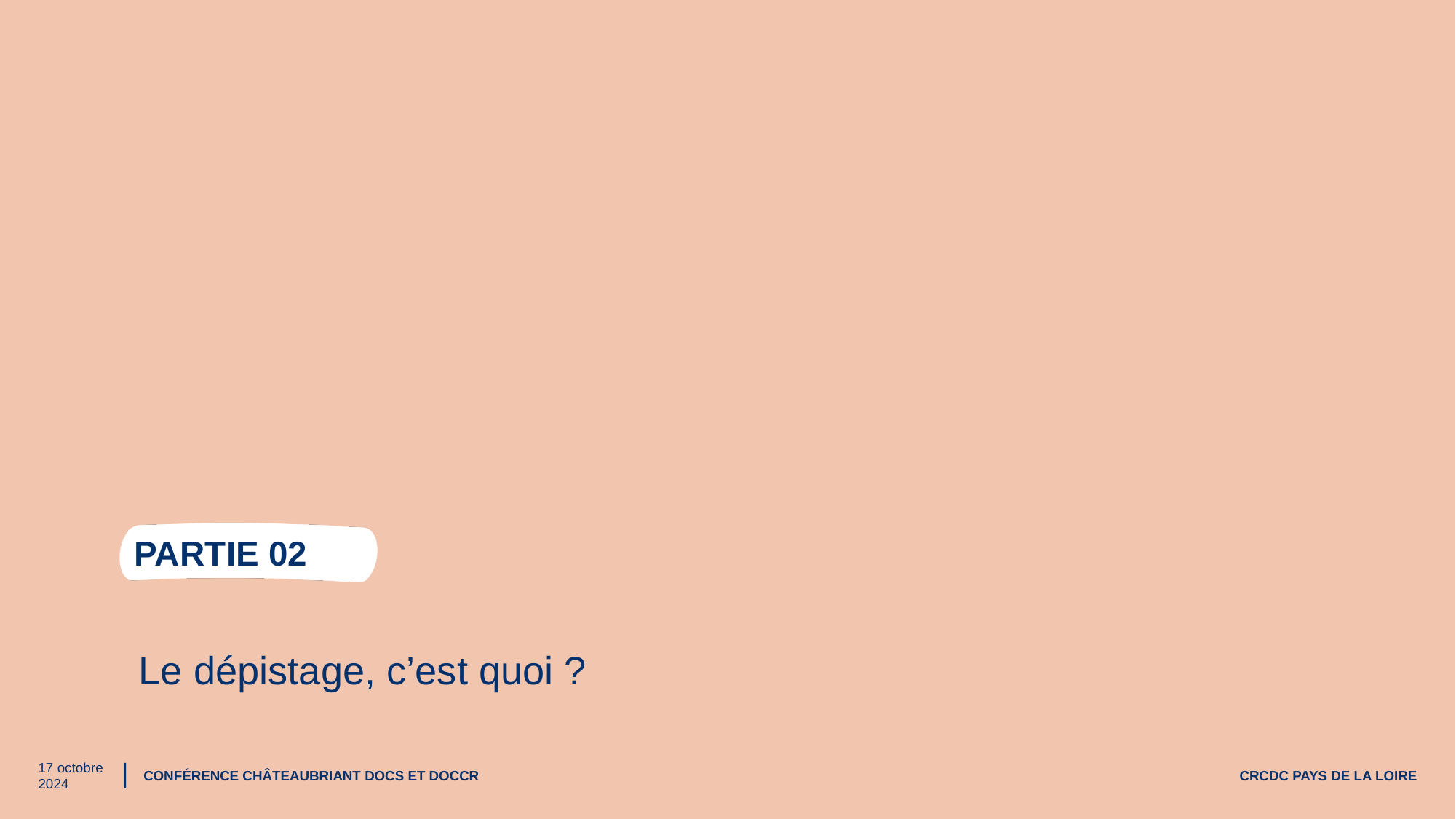

PARTIE 02
# Le dépistage, c’est quoi ?
Conférence Châteaubriant DOCS et DOCCR
17 octobre 2024